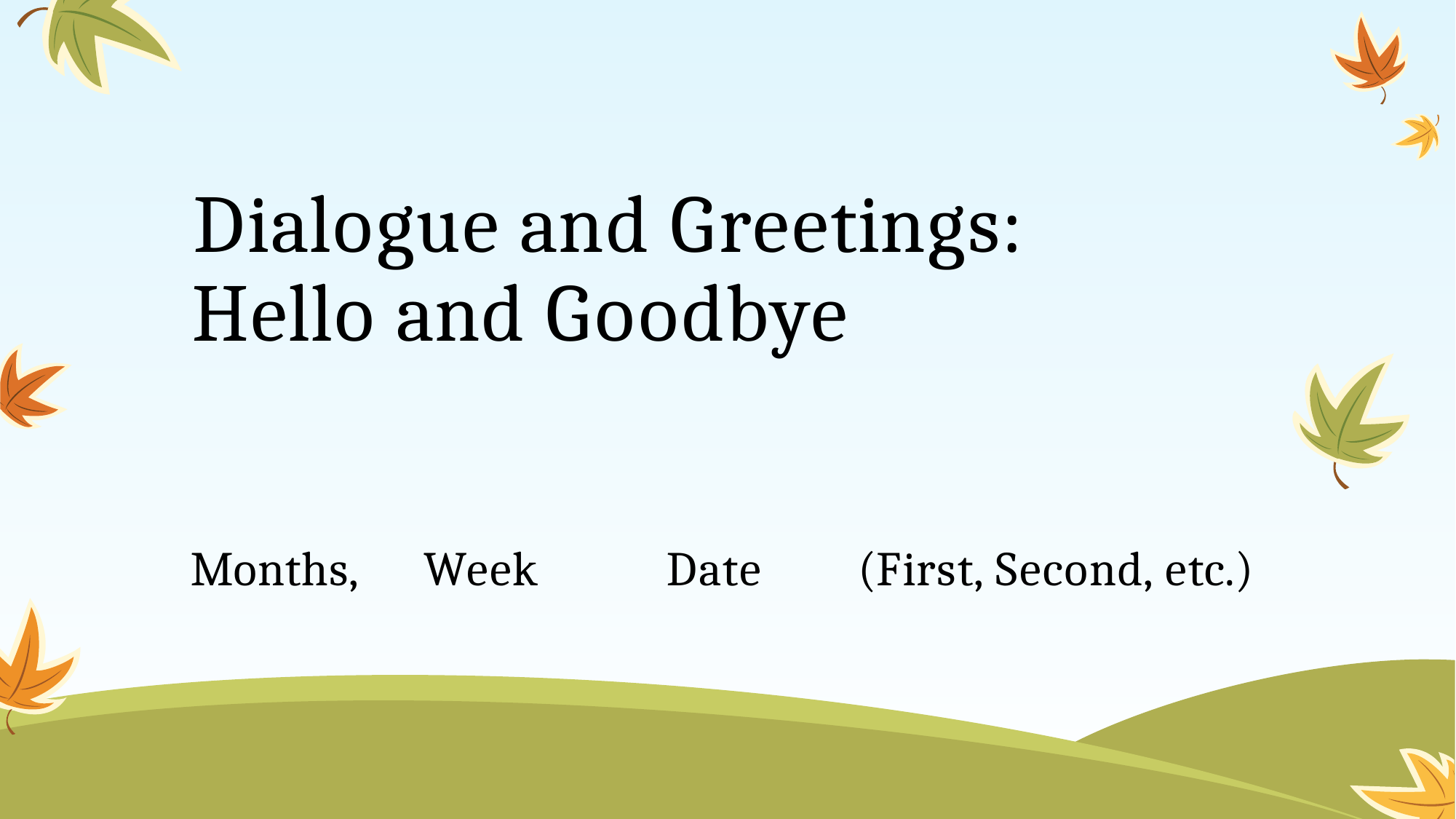

# Dialogue and Greetings: Hello and Goodbye
Months,      Week            Date         (First, Second, etc.)